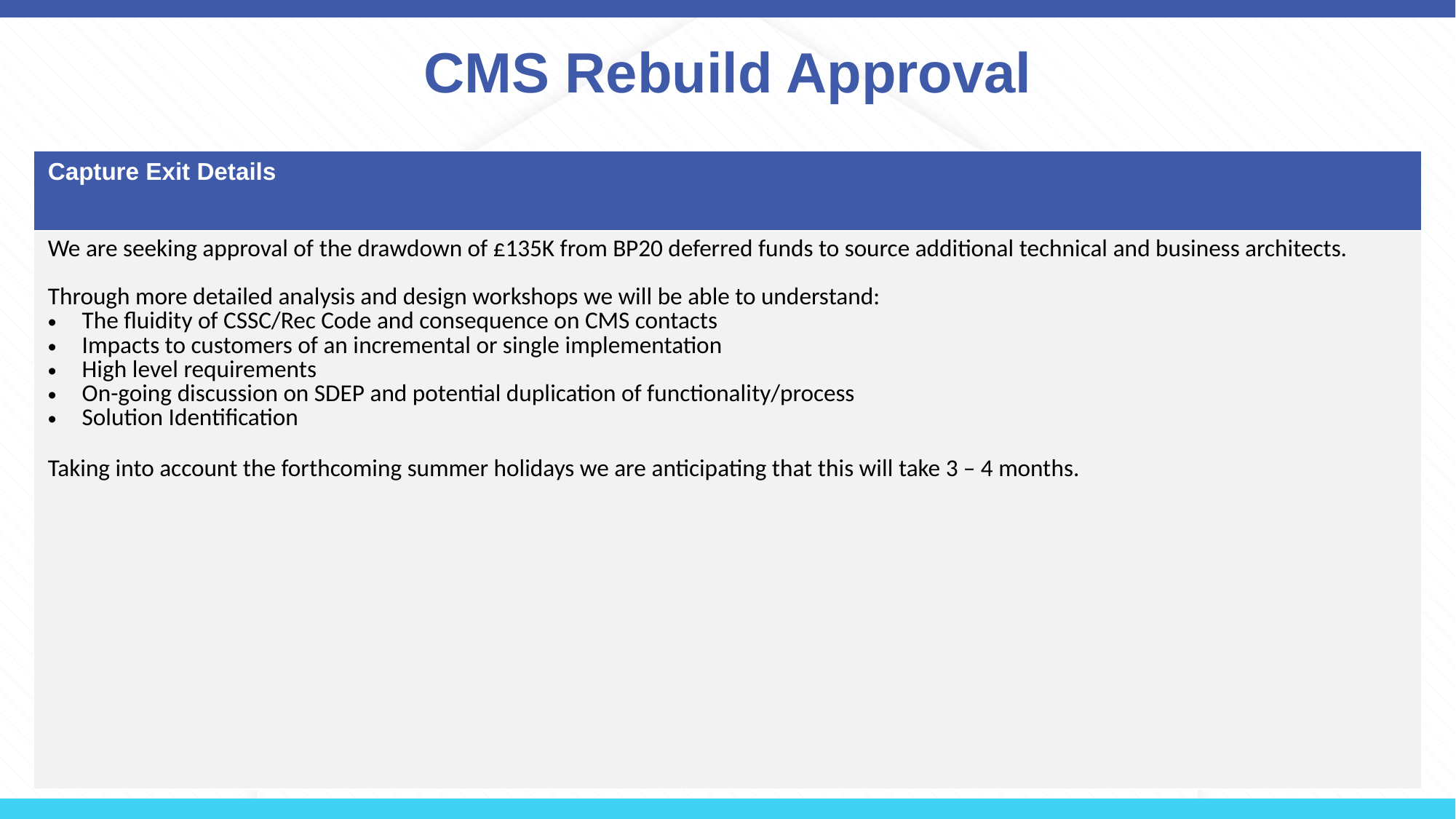

# CMS Rebuild Approval
| Capture Exit Details |
| --- |
| We are seeking approval of the drawdown of £135K from BP20 deferred funds to source additional technical and business architects. Through more detailed analysis and design workshops we will be able to understand: The fluidity of CSSC/Rec Code and consequence on CMS contacts Impacts to customers of an incremental or single implementation  High level requirements On-going discussion on SDEP and potential duplication of functionality/process Solution Identification Taking into account the forthcoming summer holidays we are anticipating that this will take 3 – 4 months. |